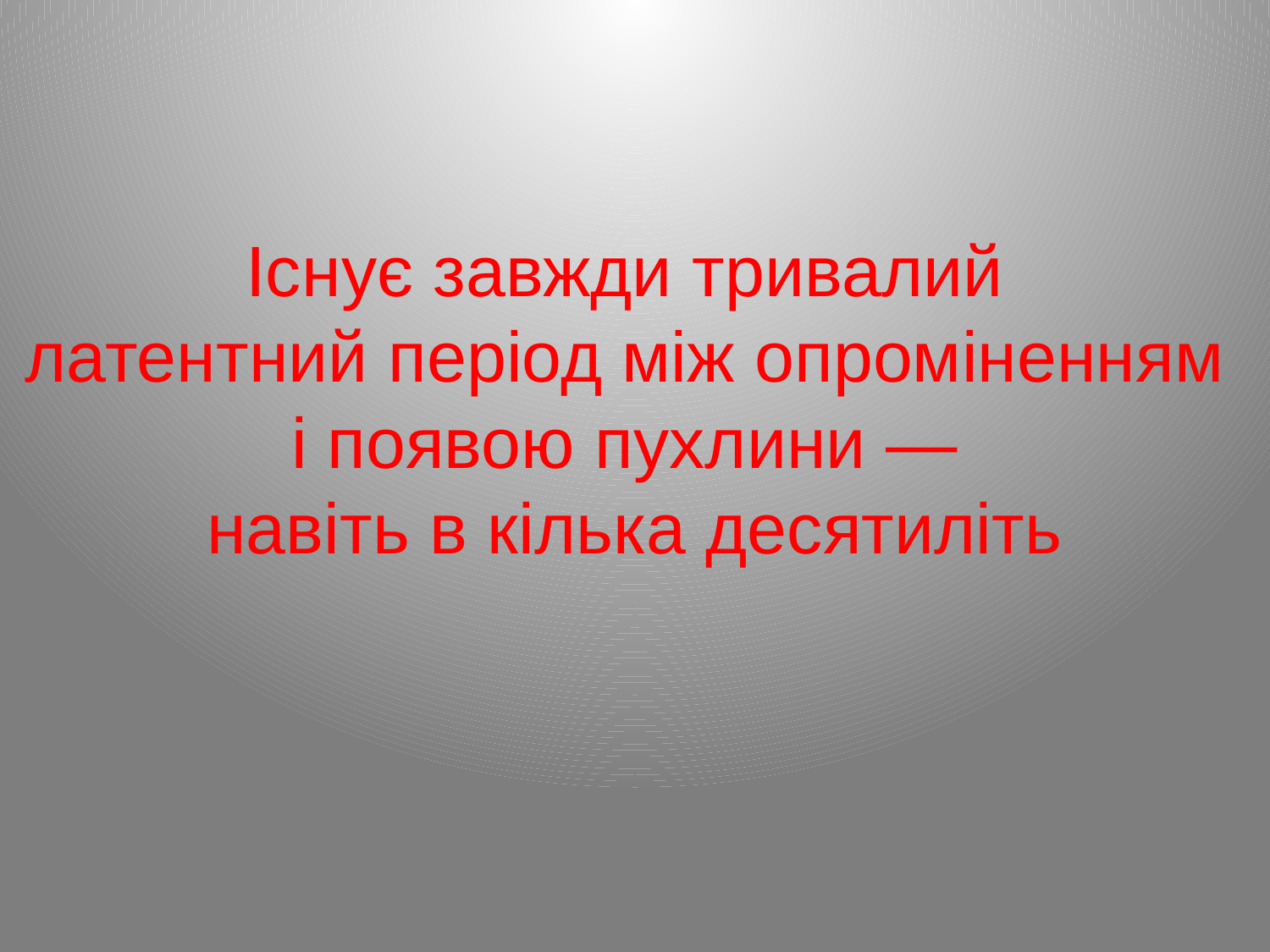

# Існує завжди тривалий латентний період між опроміненням і появою пухлини — навіть в кілька десятиліть